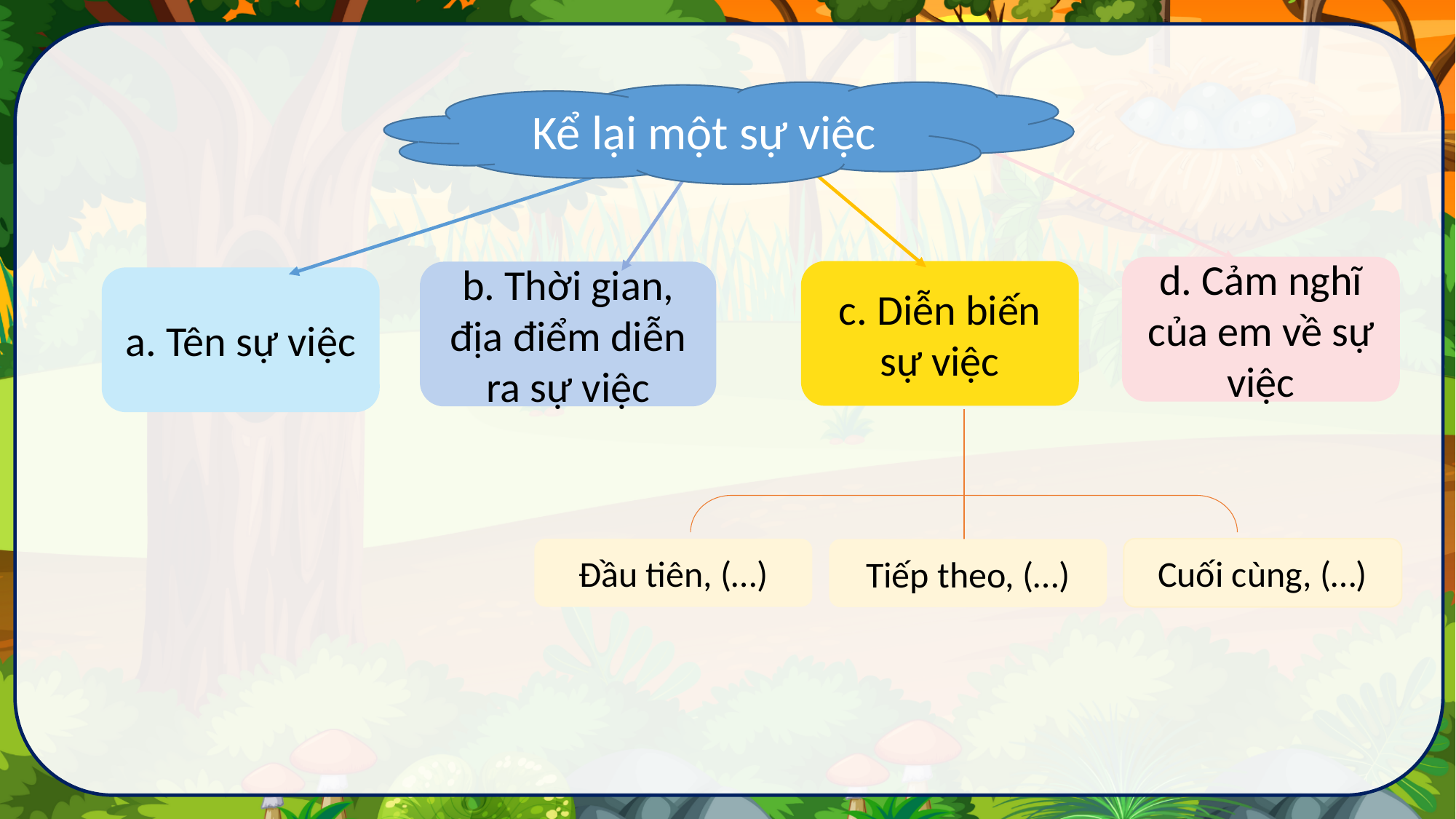

Kể lại một sự việc

d. Cảm nghĩ của em về sự việc
c. Diễn biến sự việc
b. Thời gian, địa điểm diễn ra sự việc
a. Tên sự việc
Đầu tiên, (…)
Cuối cùng, (…)
Tiếp theo, (…)